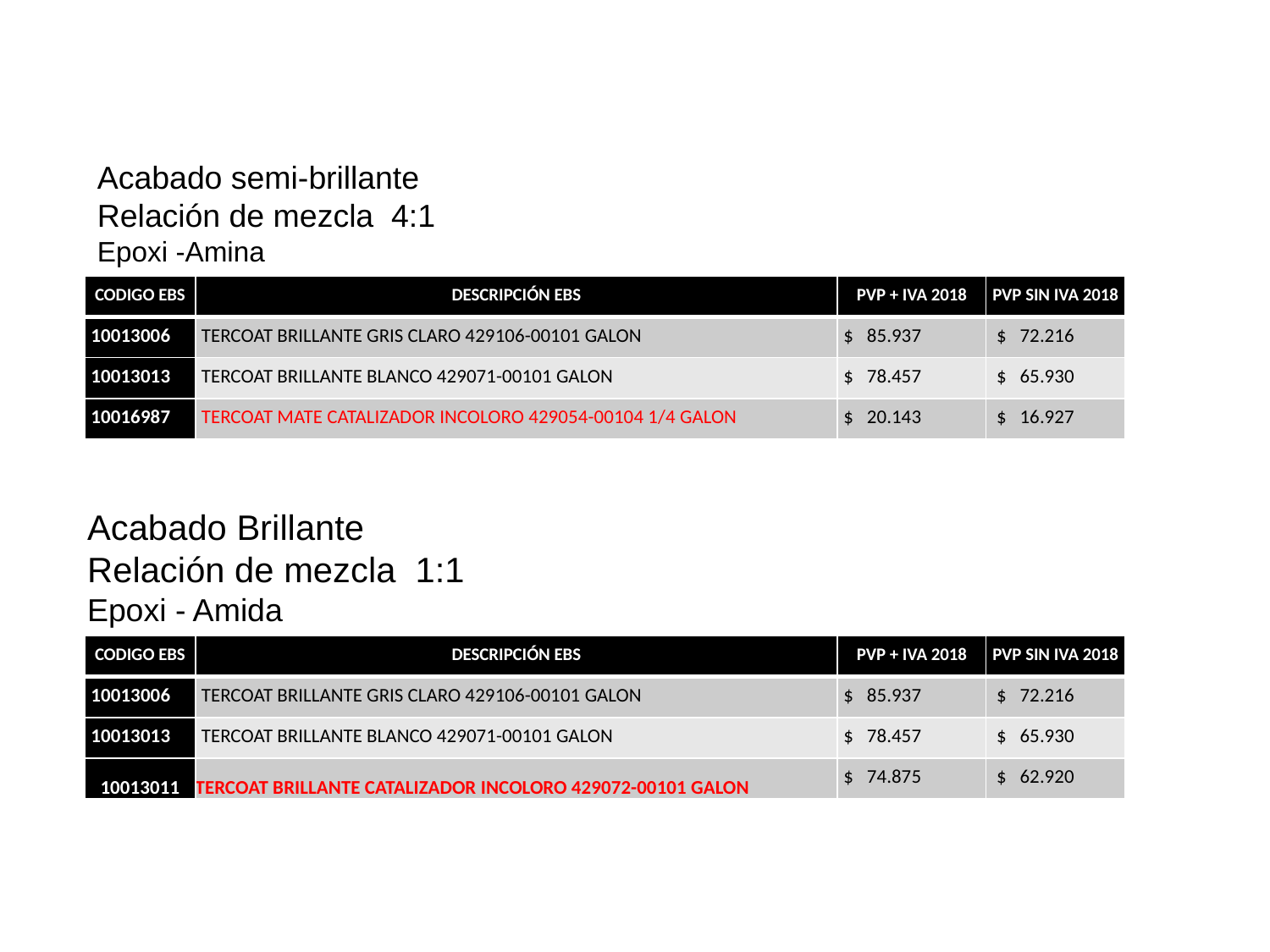

Acabado semi-brillante
Relación de mezcla  4:1
Epoxi -Amina
| CODIGO EBS | DESCRIPCIÓN EBS | PVP + IVA 2018 | PVP SIN IVA 2018 |
| --- | --- | --- | --- |
| 10013006 | TERCOAT BRILLANTE GRIS CLARO 429106-00101 GALON | $   85.937 | $   72.216 |
| 10013013 | TERCOAT BRILLANTE BLANCO 429071-00101 GALON | $   78.457 | $   65.930 |
| 10016987 | TERCOAT MATE CATALIZADOR INCOLORO 429054-00104 1/4 GALON | $   20.143 | $   16.927 |
Acabado Brillante
Relación de mezcla  1:1
Epoxi - Amida
| CODIGO EBS | DESCRIPCIÓN EBS | PVP + IVA 2018 | PVP SIN IVA 2018 |
| --- | --- | --- | --- |
| 10013006 | TERCOAT BRILLANTE GRIS CLARO 429106-00101 GALON | $   85.937 | $   72.216 |
| 10013013 | TERCOAT BRILLANTE BLANCO 429071-00101 GALON | $   78.457 | $   65.930 |
| 10013011 | TERCOAT BRILLANTE CATALIZADOR INCOLORO 429072-00101 GALON | $   74.875 | $   62.920 |